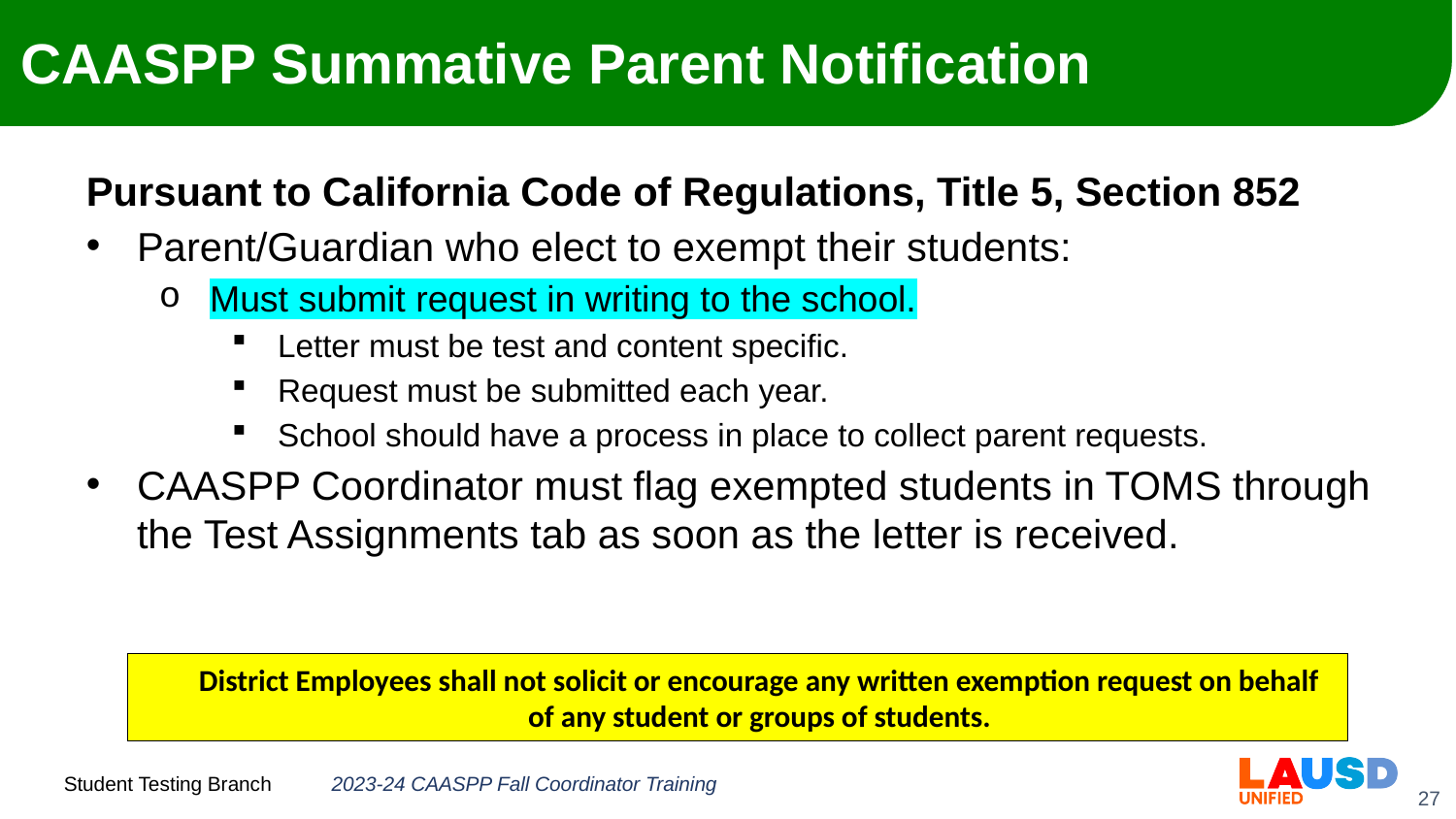

# CAASPP Summative Parent Notification
Pursuant to California Code of Regulations, Title 5, Section 852
Parent/Guardian who elect to exempt their students:
Must submit request in writing to the school.
Letter must be test and content specific.
Request must be submitted each year.
School should have a process in place to collect parent requests.
CAASPP Coordinator must flag exempted students in TOMS through the Test Assignments tab as soon as the letter is received.

District Employees shall not solicit or encourage any written exemption request on behalf of any student or groups of students.
2023-24 CAASPP Fall Coordinator Training